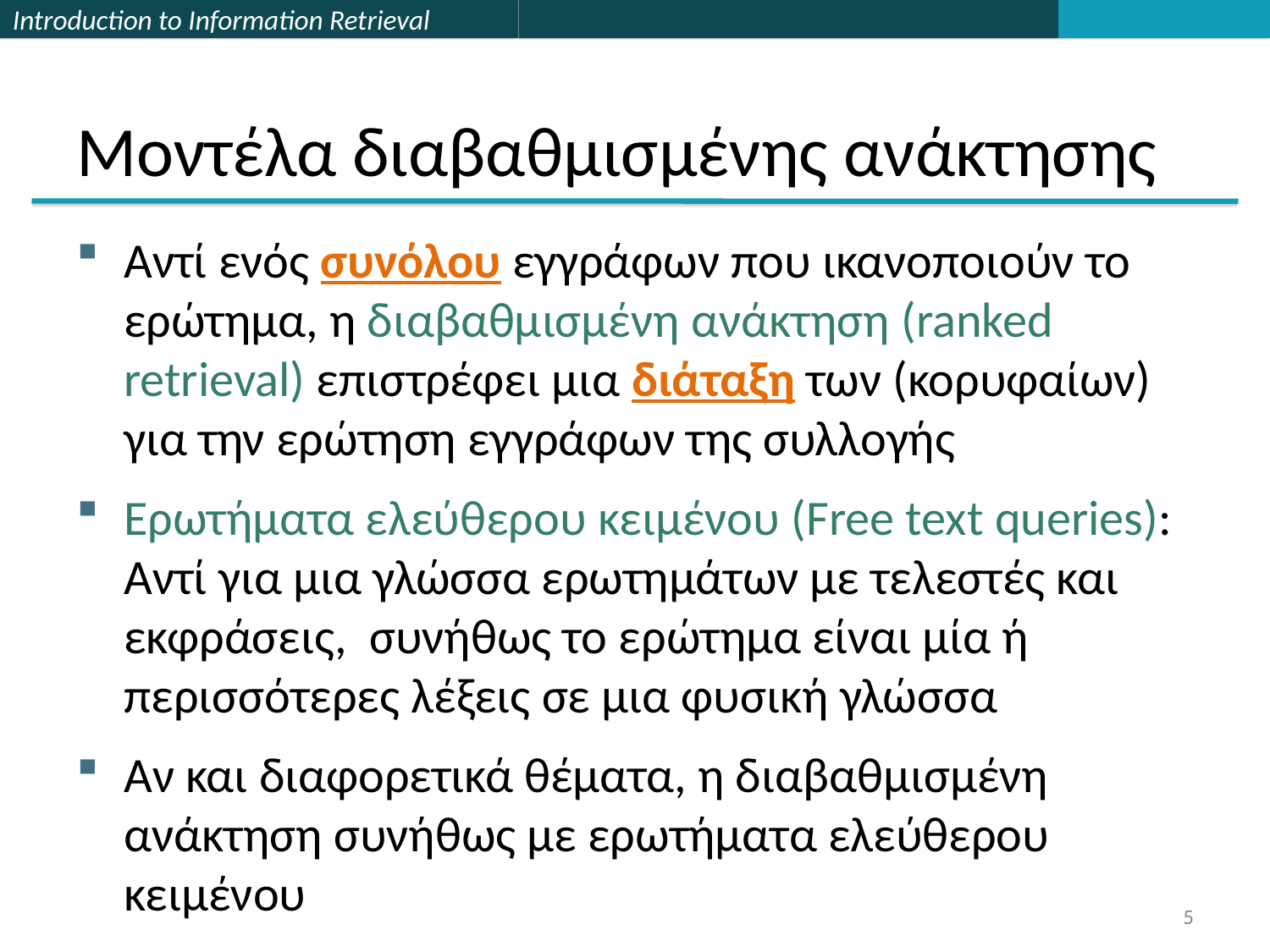

# Μοντέλα διαβαθμισμένης ανάκτησης
Αντί ενός συνόλου εγγράφων που ικανοποιούν το ερώτημα, η διαβαθμισμένη ανάκτηση (ranked retrieval) επιστρέφει μια διάταξη των (κορυφαίων) για την ερώτηση εγγράφων της συλλογής
Ερωτήματα ελεύθερου κειμένου (Free text queries): Αντί για μια γλώσσα ερωτημάτων με τελεστές και εκφράσεις,  συνήθως το ερώτημα είναι μία ή περισσότερες λέξεις σε μια φυσική γλώσσα
Αν και διαφορετικά θέματα, η διαβαθμισμένη ανάκτηση συνήθως με ερωτήματα ελεύθερου κειμένου
5